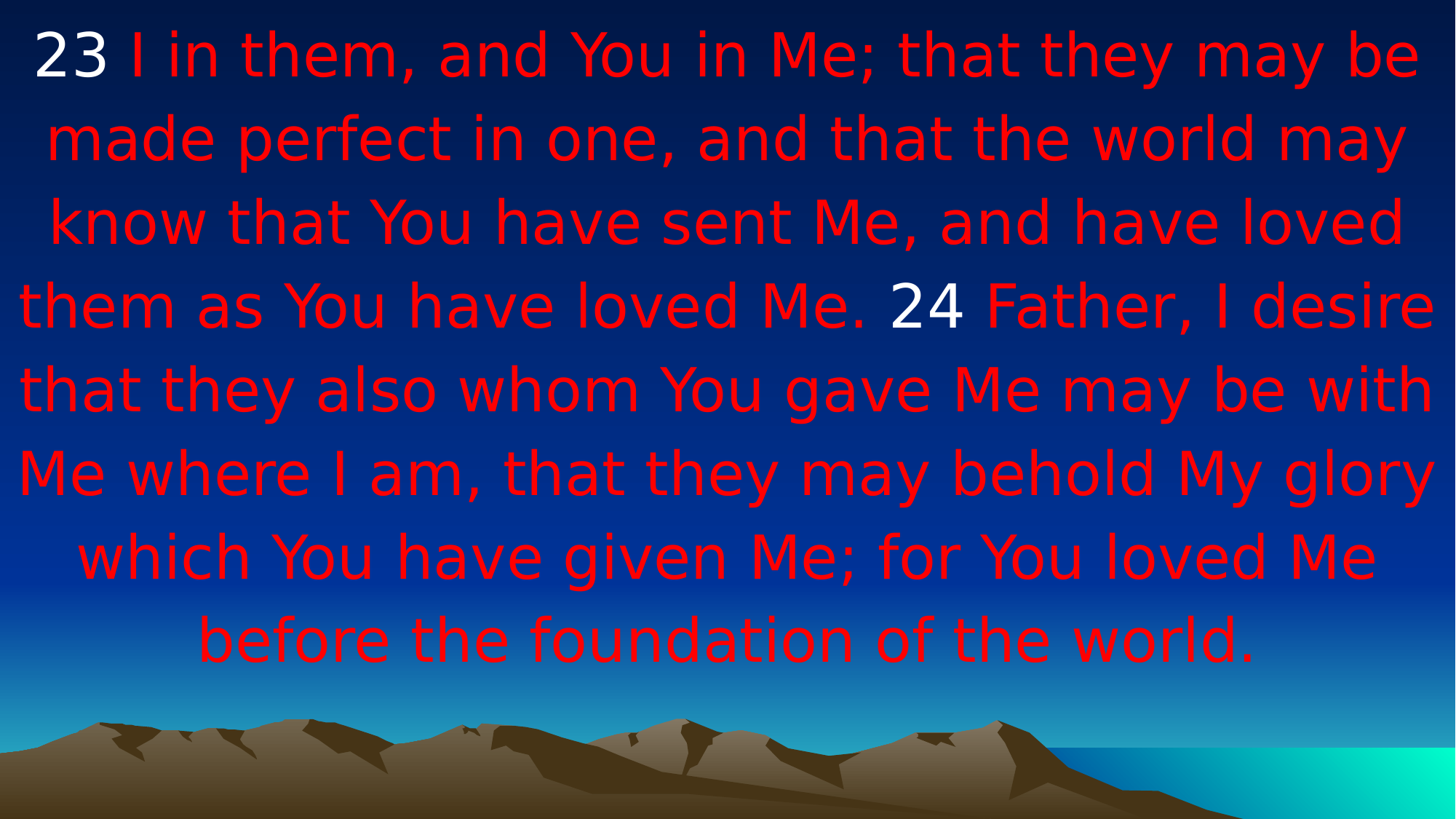

23 I in them, and You in Me; that they may be made perfect in one, and that the world may know that You have sent Me, and have loved them as You have loved Me. 24 Father, I desire that they also whom You gave Me may be with Me where I am, that they may behold My glory which You have given Me; for You loved Me before the foundation of the world.